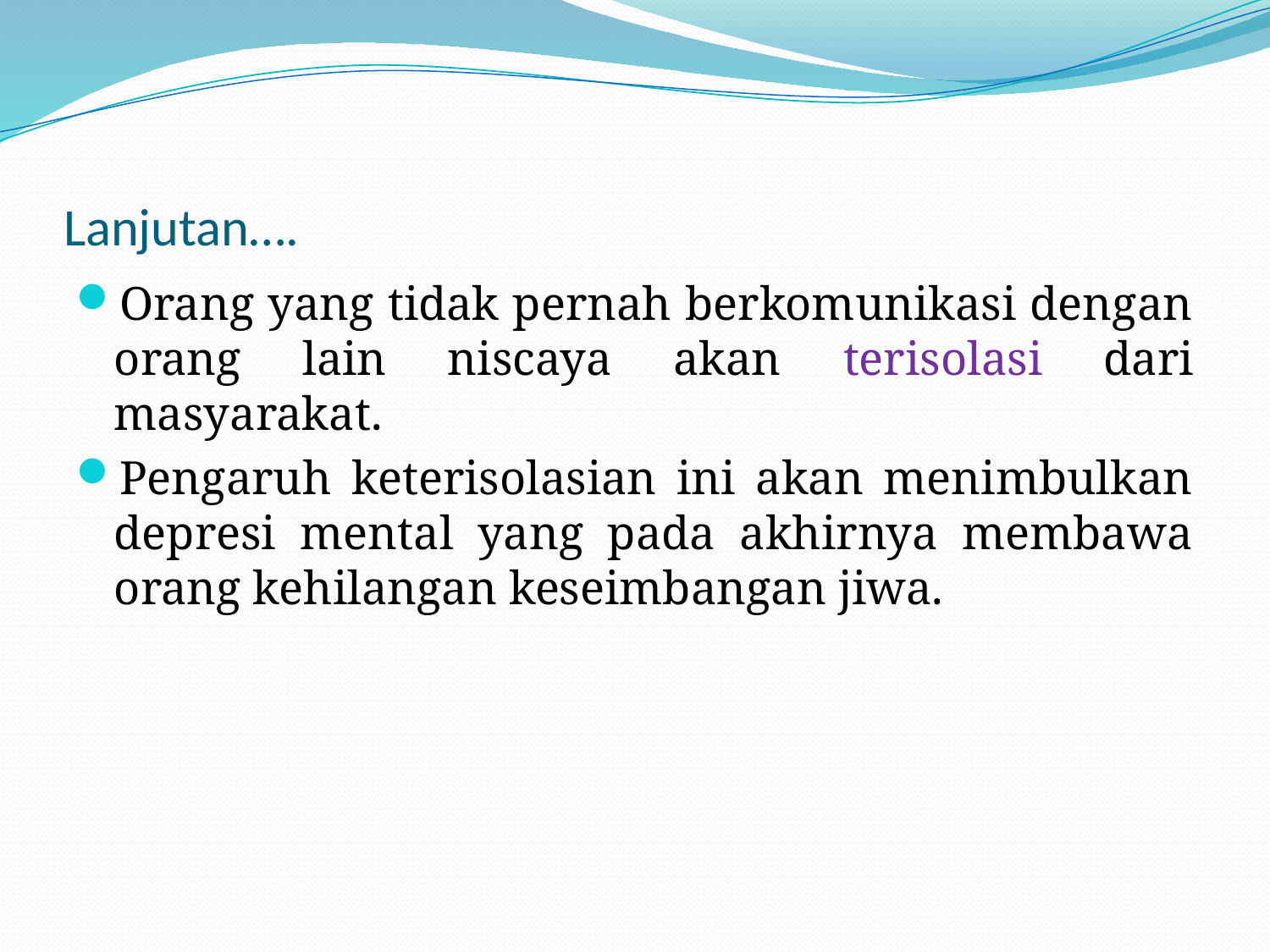

# Lanjutan….
Orang yang tidak pernah berkomunikasi dengan orang lain niscaya akan terisolasi dari masyarakat.
Pengaruh keterisolasian ini akan menimbulkan depresi mental yang pada akhirnya membawa orang kehilangan keseimbangan jiwa.